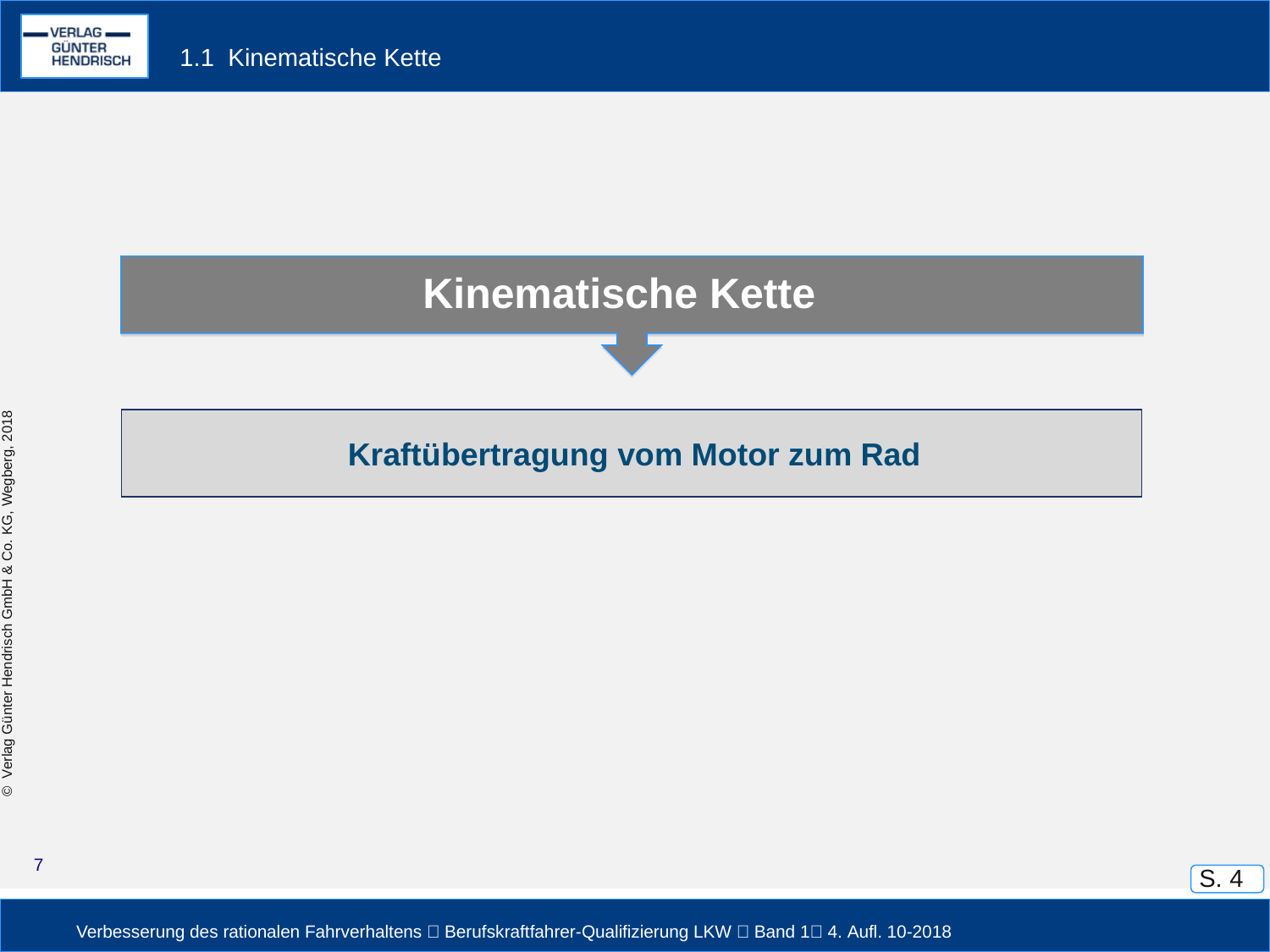

# 1.1  Kinematische Kette

Kinematische Kette

Kraftübertragung vom Motor zum Rad

7
S. 4